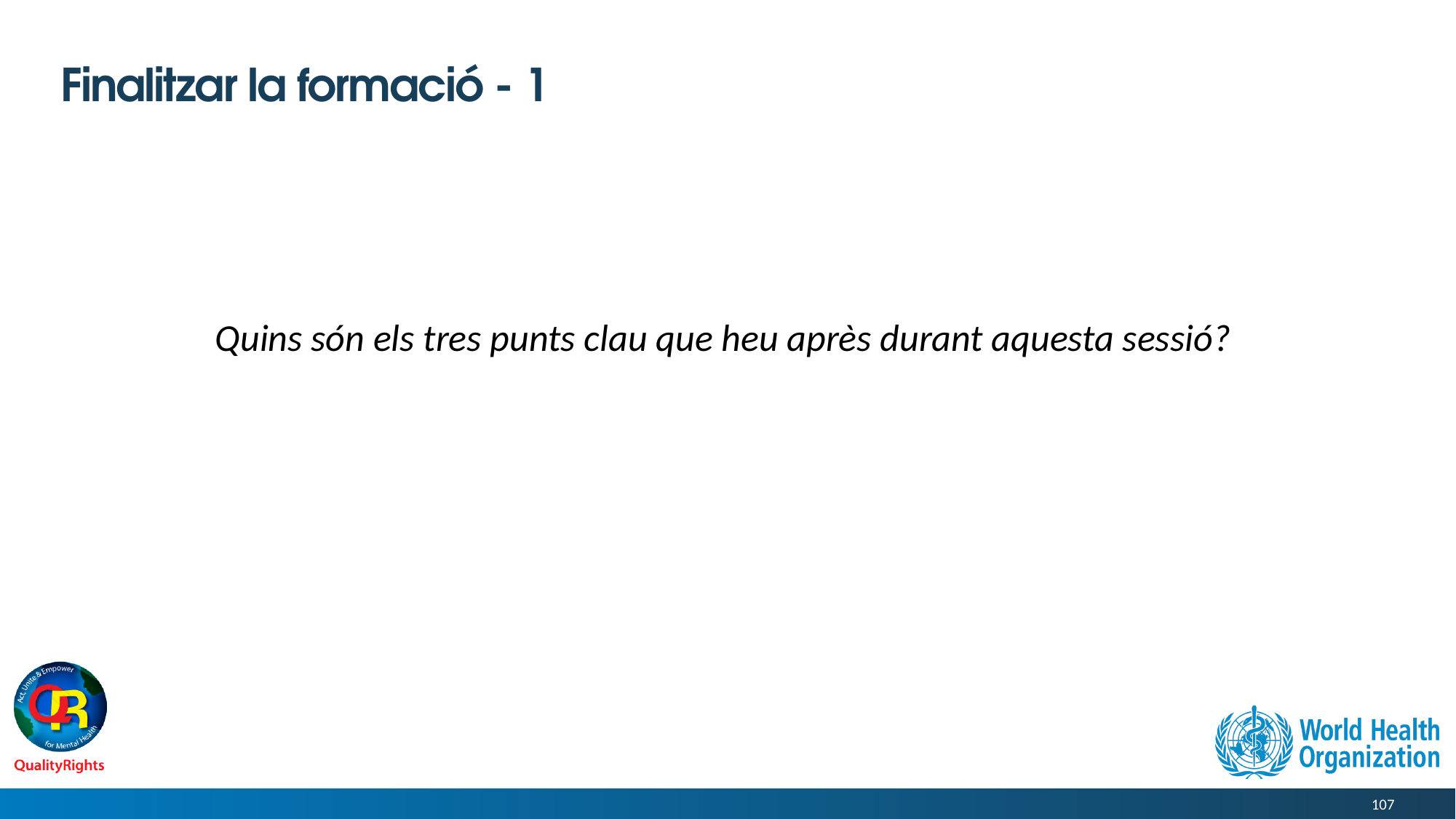

# Finalitzar la formació - 1

Quins són els tres punts clau que heu après durant aquesta sessió?
107